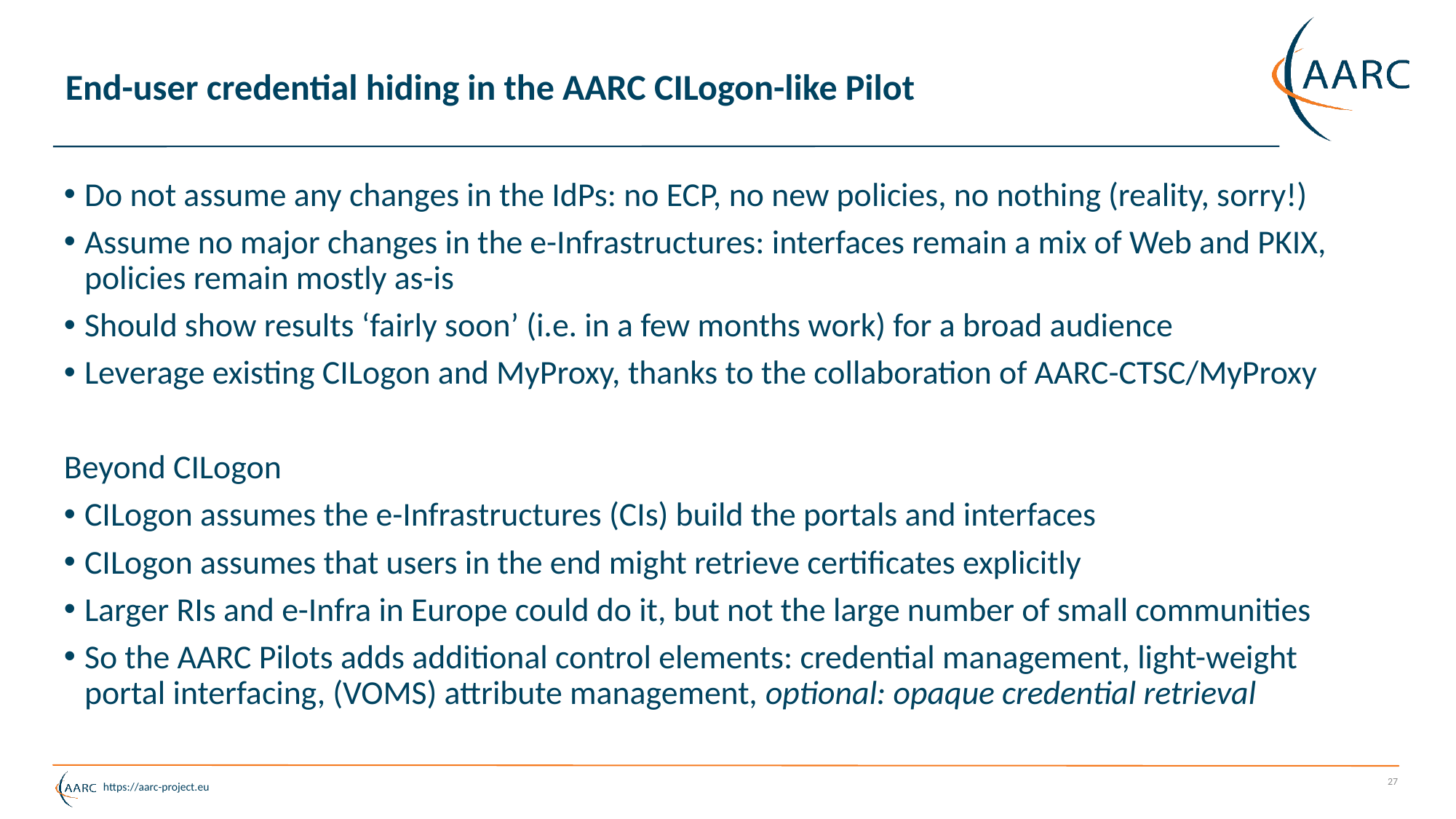

# End-user credential hiding in the AARC CILogon-like Pilot
Do not assume any changes in the IdPs: no ECP, no new policies, no nothing (reality, sorry!)
Assume no major changes in the e-Infrastructures: interfaces remain a mix of Web and PKIX, policies remain mostly as-is
Should show results ‘fairly soon’ (i.e. in a few months work) for a broad audience
Leverage existing CILogon and MyProxy, thanks to the collaboration of AARC-CTSC/MyProxy

Beyond CILogon
CILogon assumes the e-Infrastructures (CIs) build the portals and interfaces
CILogon assumes that users in the end might retrieve certificates explicitly
Larger RIs and e-Infra in Europe could do it, but not the large number of small communities
So the AARC Pilots adds additional control elements: credential management, light-weight portal interfacing, (VOMS) attribute management, optional: opaque credential retrieval
27